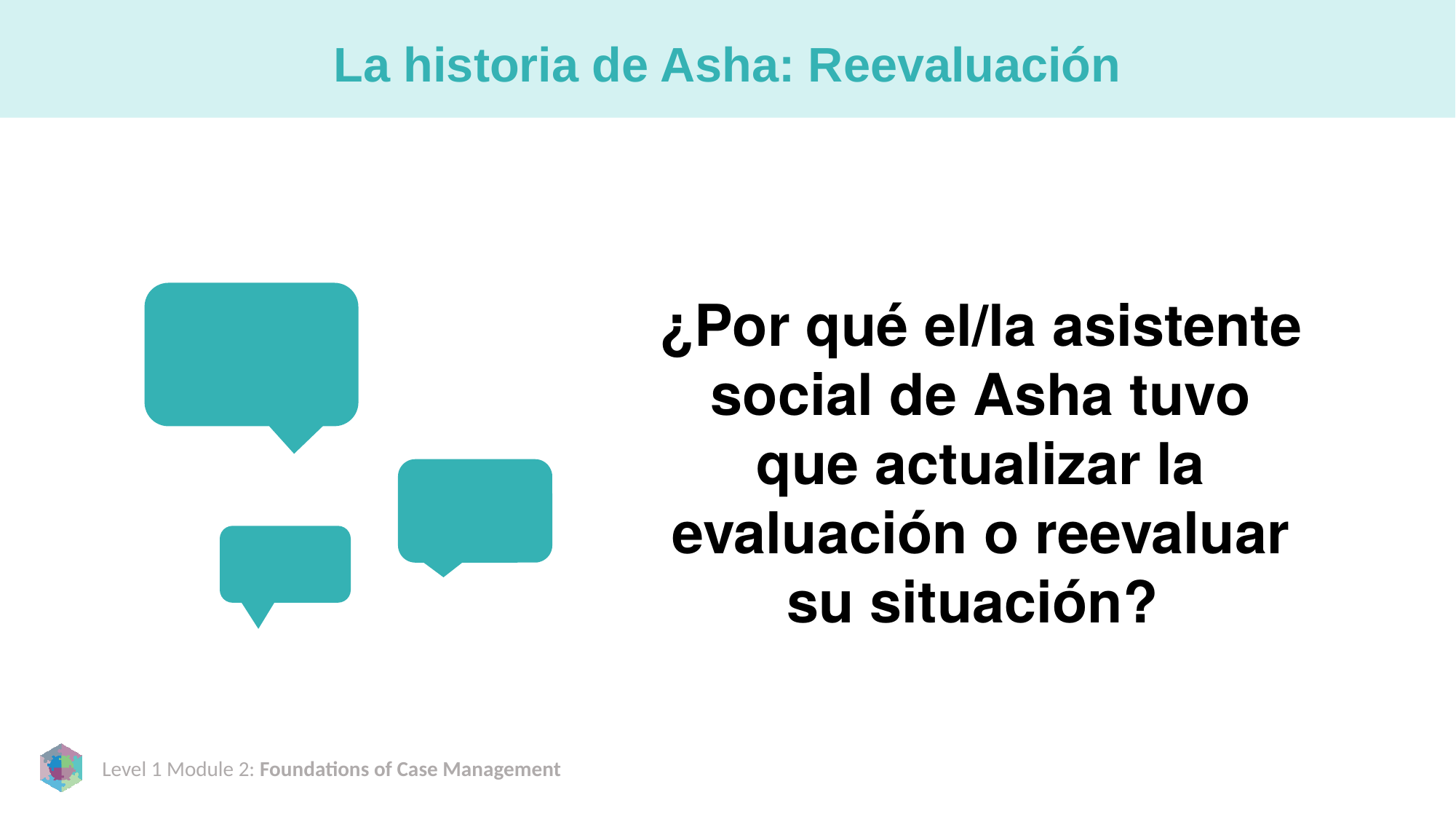

# La historia de Asha: Reevaluación

¿Por qué el/la asistente social de Asha tuvo que actualizar la evaluación o reevaluar su situación?